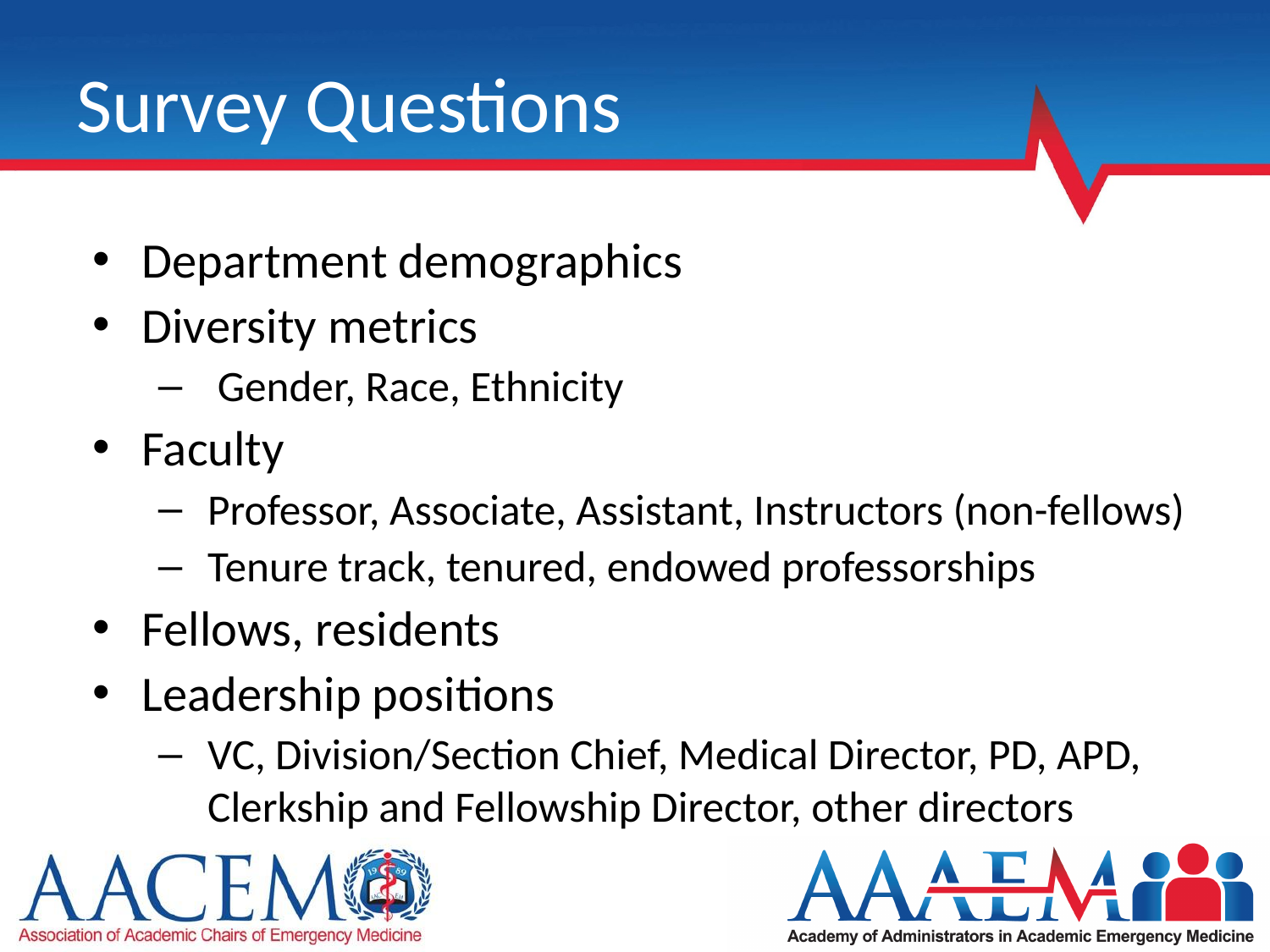

# Survey Questions
Department demographics
Diversity metrics
 Gender, Race, Ethnicity
Faculty
Professor, Associate, Assistant, Instructors (non-fellows)
Tenure track, tenured, endowed professorships
Fellows, residents
Leadership positions
VC, Division/Section Chief, Medical Director, PD, APD, Clerkship and Fellowship Director, other directors